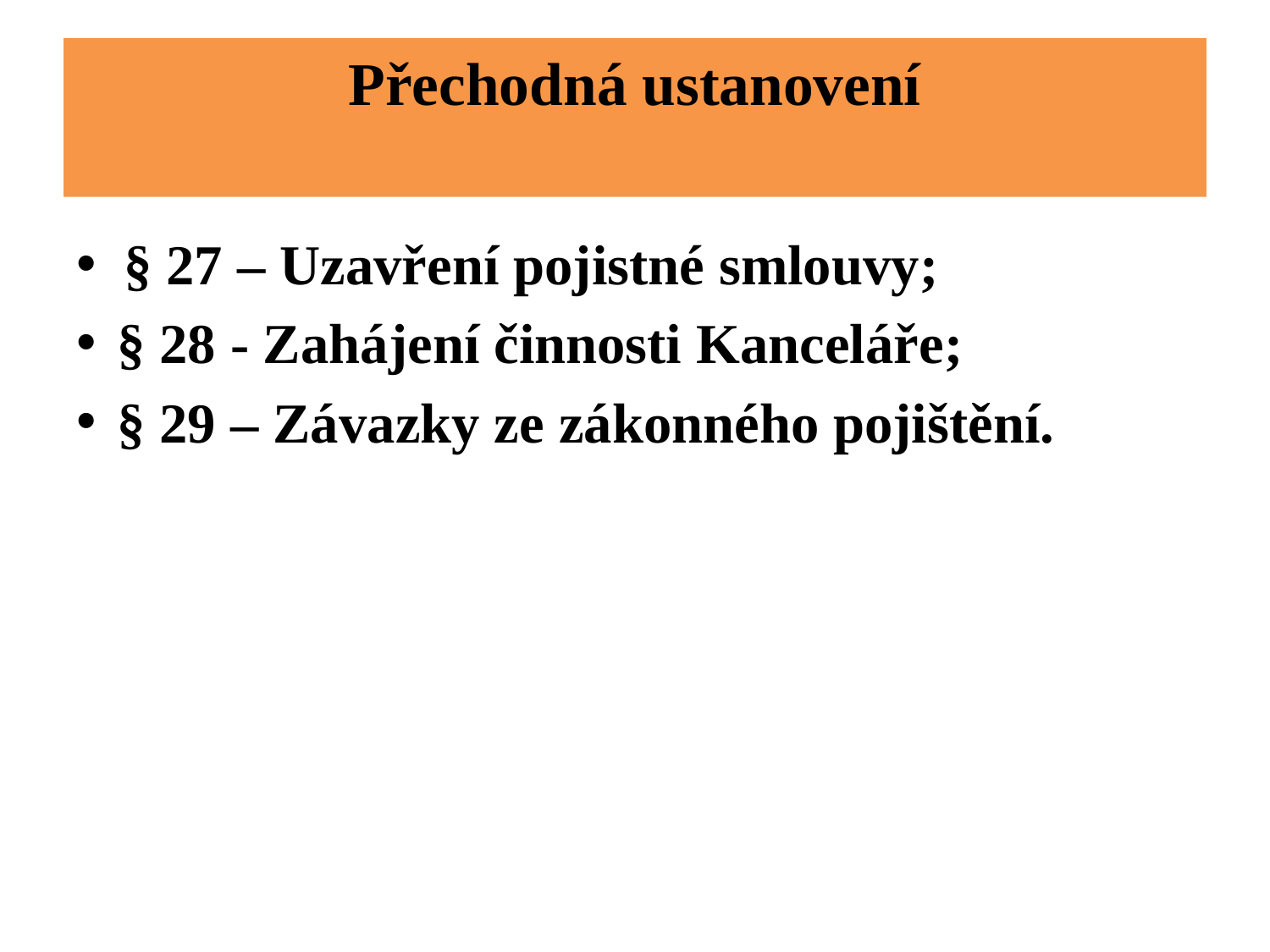

# Přechodná ustanovení
§ 27 – Uzavření pojistné smlouvy;
 § 28 - Zahájení činnosti Kanceláře;
 § 29 – Závazky ze zákonného pojištění.